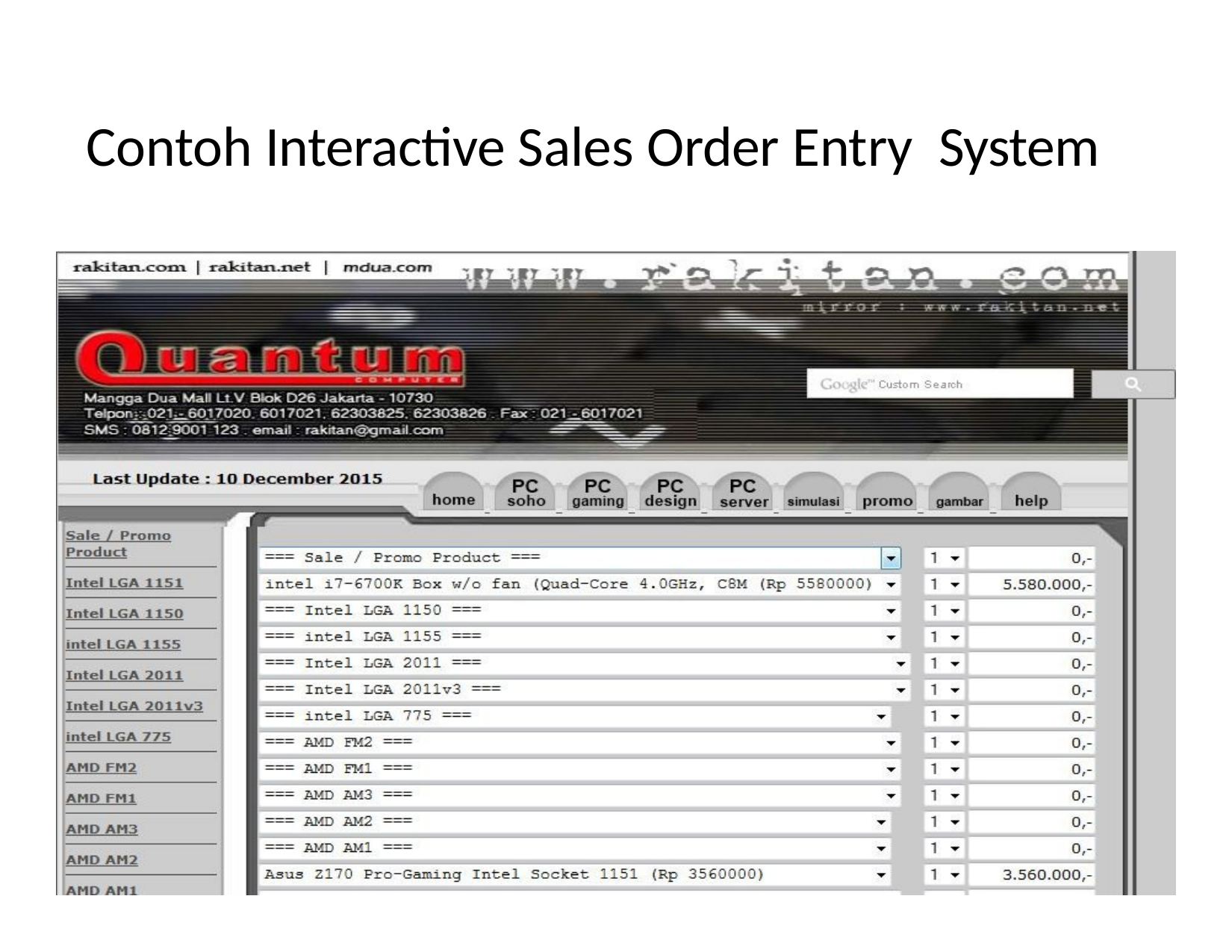

# Contoh Interactive Sales Order Entry  System